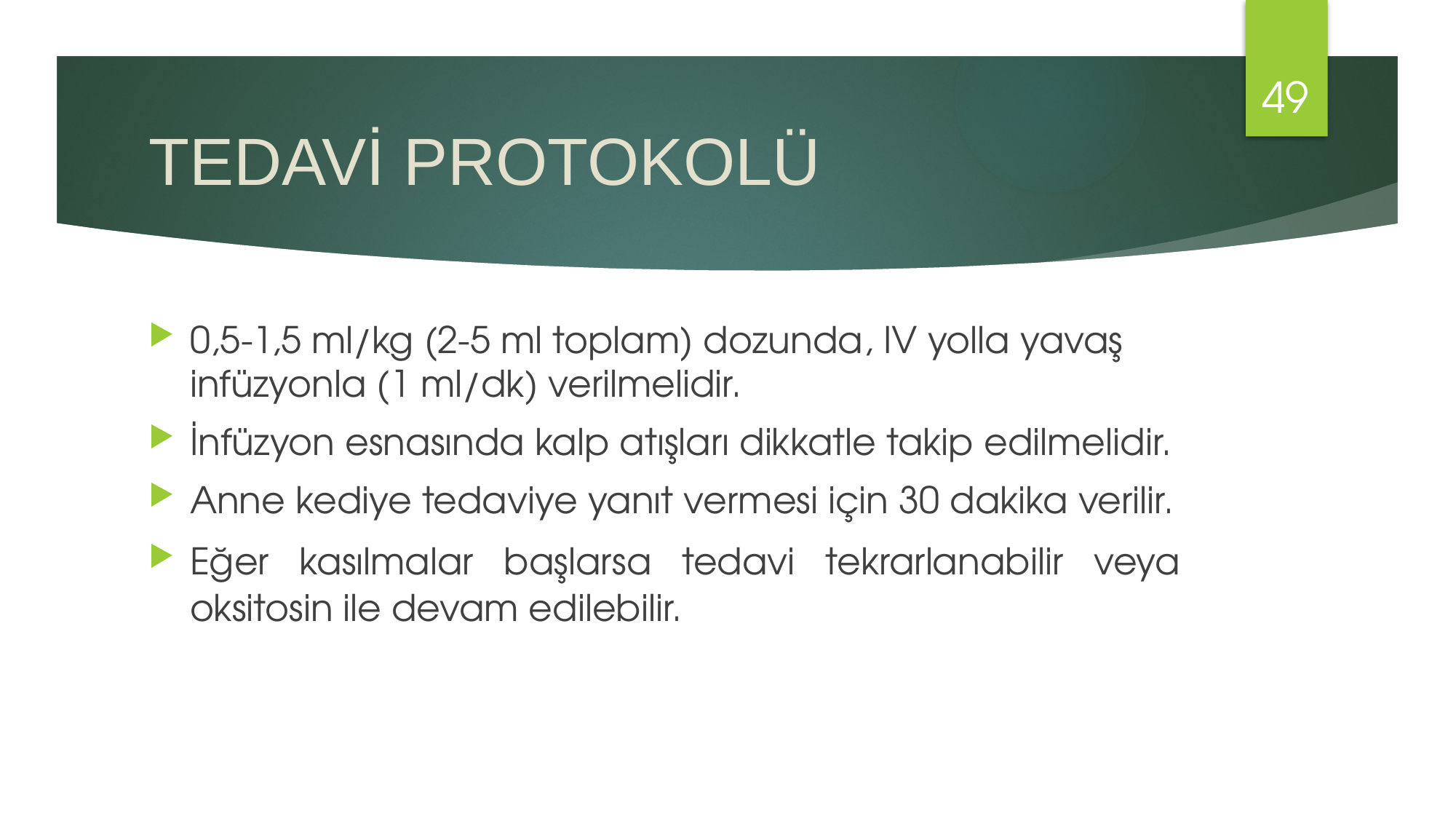

49
# TEDAVİ PROTOKOLÜ
0,5-1,5 ml/kg (2-5 ml toplam) dozunda, IV yolla yavaş infüzyonla (1 ml/dk) verilmelidir.
İnfüzyon esnasında kalp atışları dikkatle takip edilmelidir.
Anne kediye tedaviye yanıt vermesi için 30 dakika verilir.
Eğer kasılmalar başlarsa tedavi tekrarlanabilir veya oksitosin ile devam edilebilir.